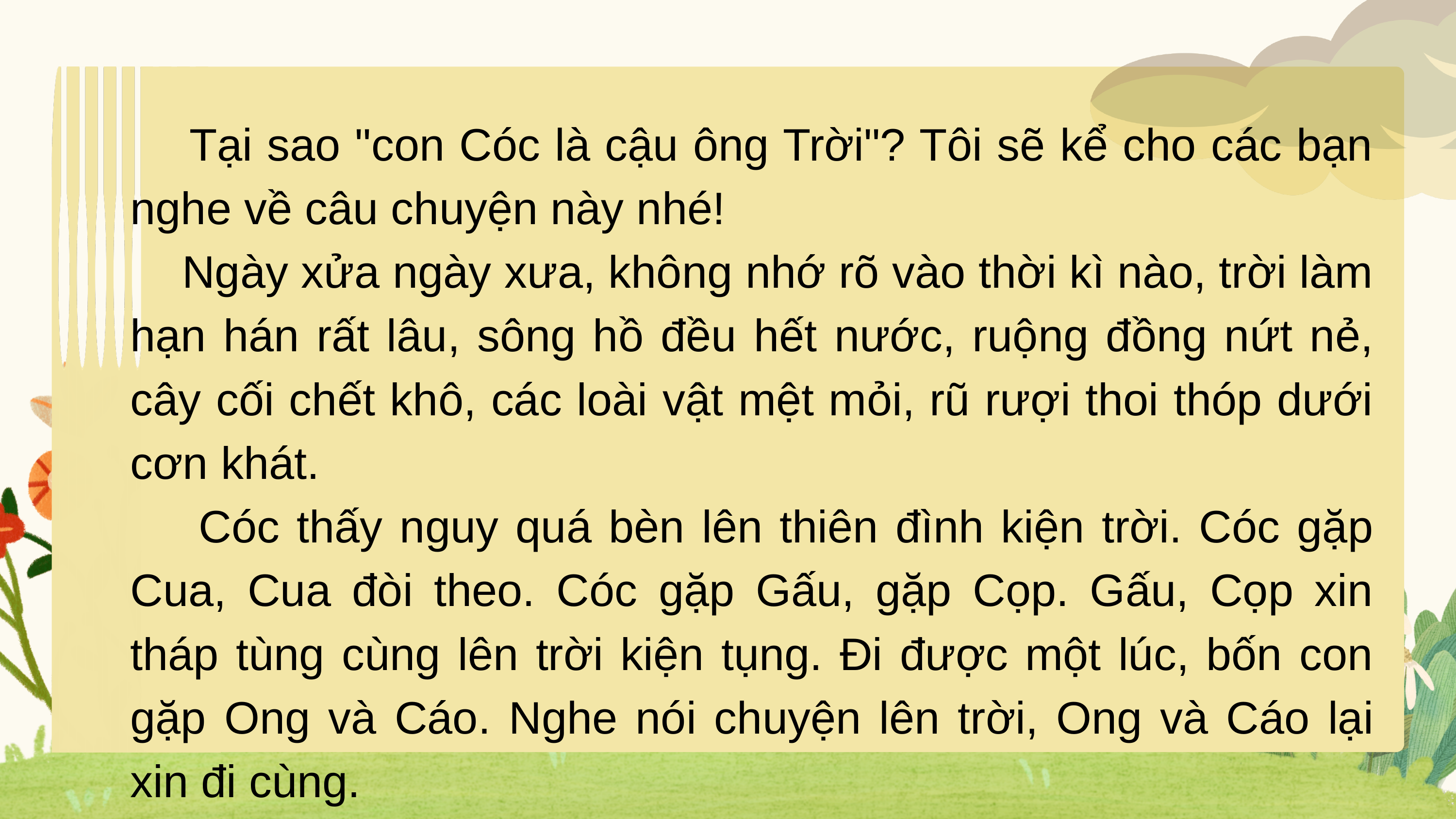

Tại sao "con Cóc là cậu ông Trời"? Tôi sẽ kể cho các bạn nghe về câu chuyện này nhé!
    Ngày xửa ngày xưa, không nhớ rõ vào thời kì nào, trời làm hạn hán rất lâu, sông hồ đều hết nước, ruộng đồng nứt nẻ, cây cối chết khô, các loài vật mệt mỏi, rũ rượi thoi thóp dưới cơn khát.
    Cóc thấy nguy quá bèn lên thiên đình kiện trời. Cóc gặp Cua, Cua đòi theo. Cóc gặp Gấu, gặp Cọp. Gấu, Cọp xin tháp tùng cùng lên trời kiện tụng. Đi được một lúc, bốn con gặp Ong và Cáo. Nghe nói chuyện lên trời, Ong và Cáo lại xin đi cùng.